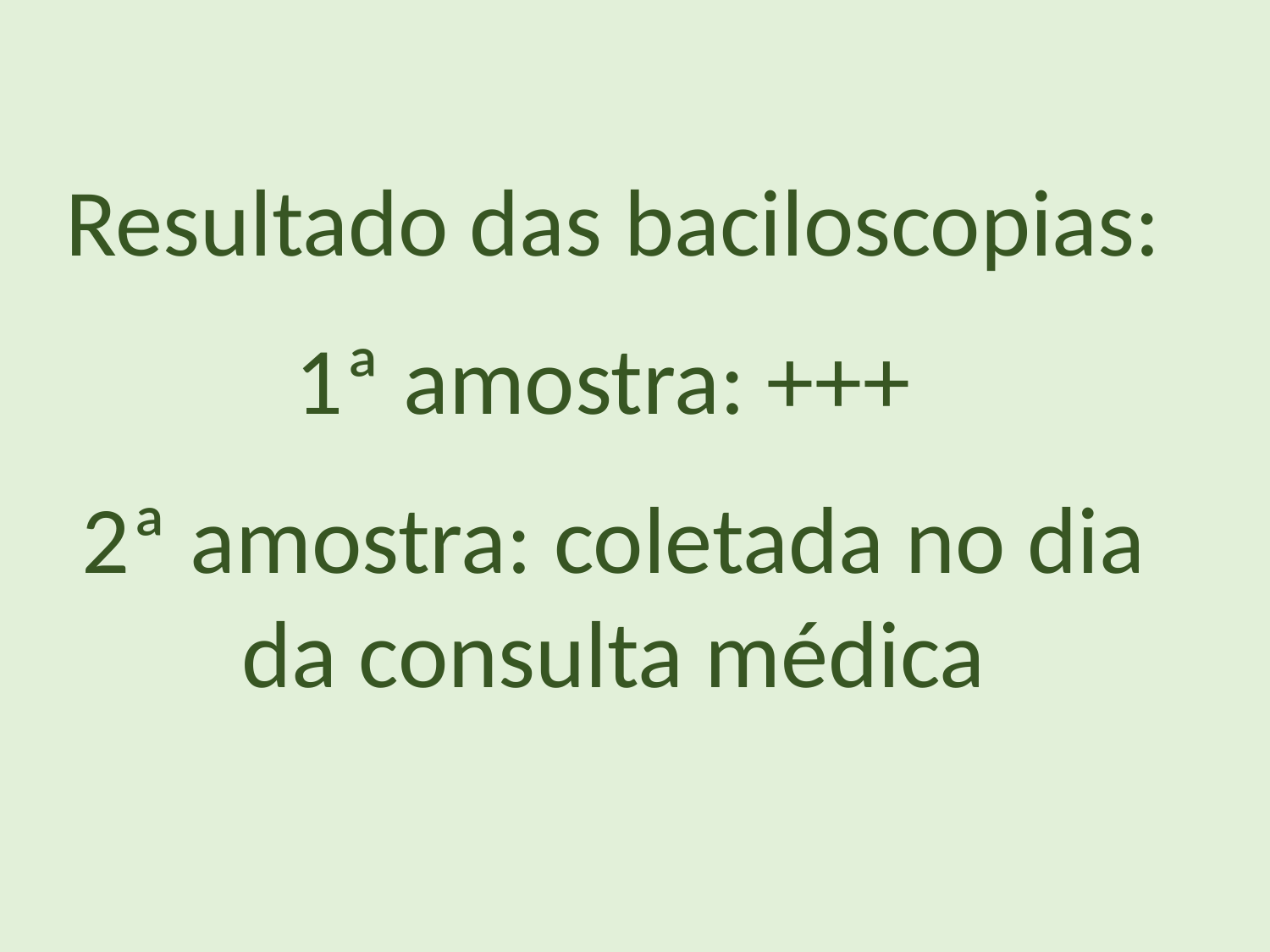

Resultado das baciloscopias:

1ª amostra: +++

2ª amostra: coletada no dia da consulta médica